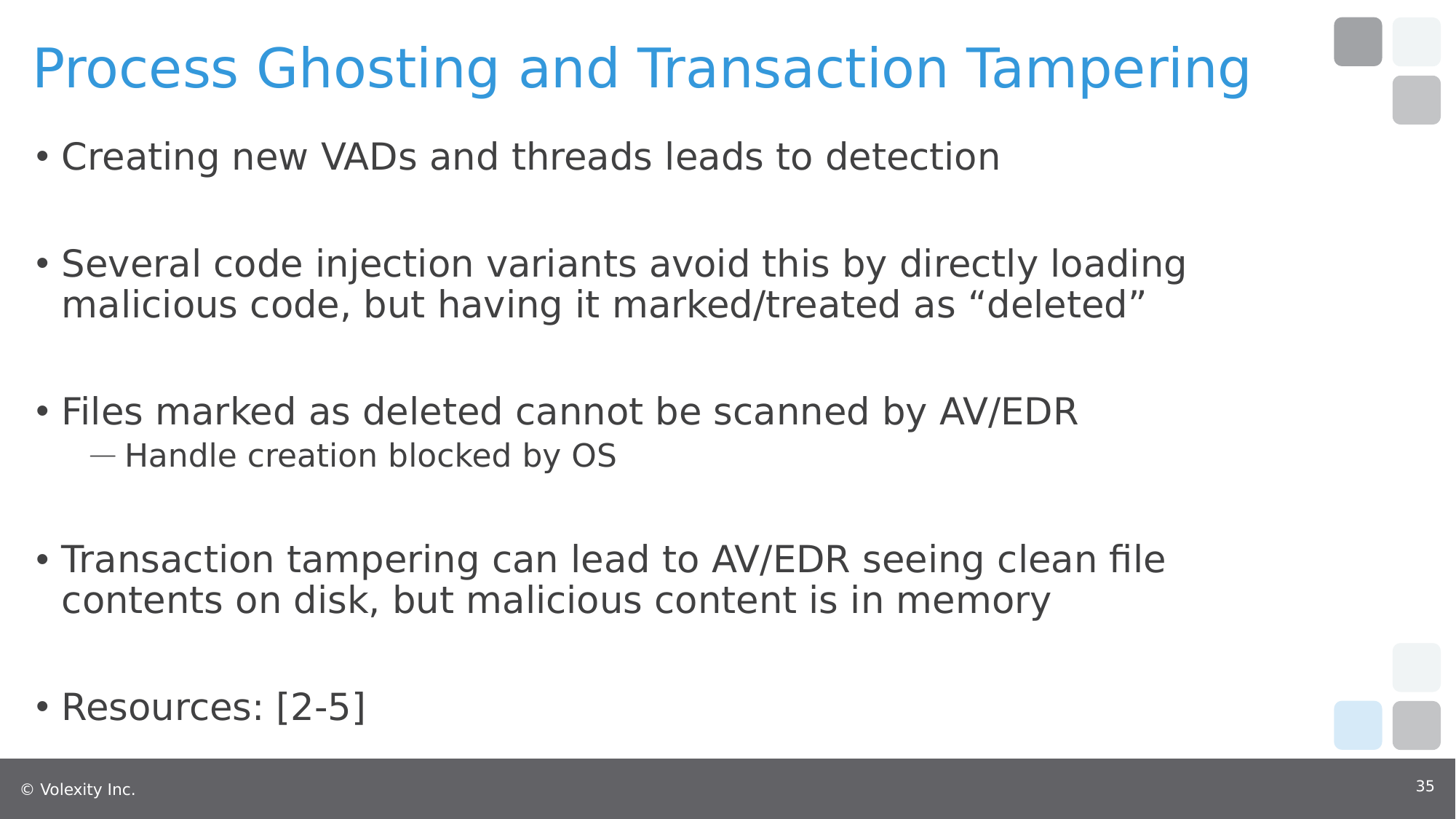

# Process Ghosting and Transaction Tampering
Creating new VADs and threads leads to detection

Several code injection variants avoid this by directly loading malicious code, but having it marked/treated as “deleted”

Files marked as deleted cannot be scanned by AV/EDR
 Handle creation blocked by OS

Transaction tampering can lead to AV/EDR seeing clean file contents on disk, but malicious content is in memory

Resources: [2-5]
35